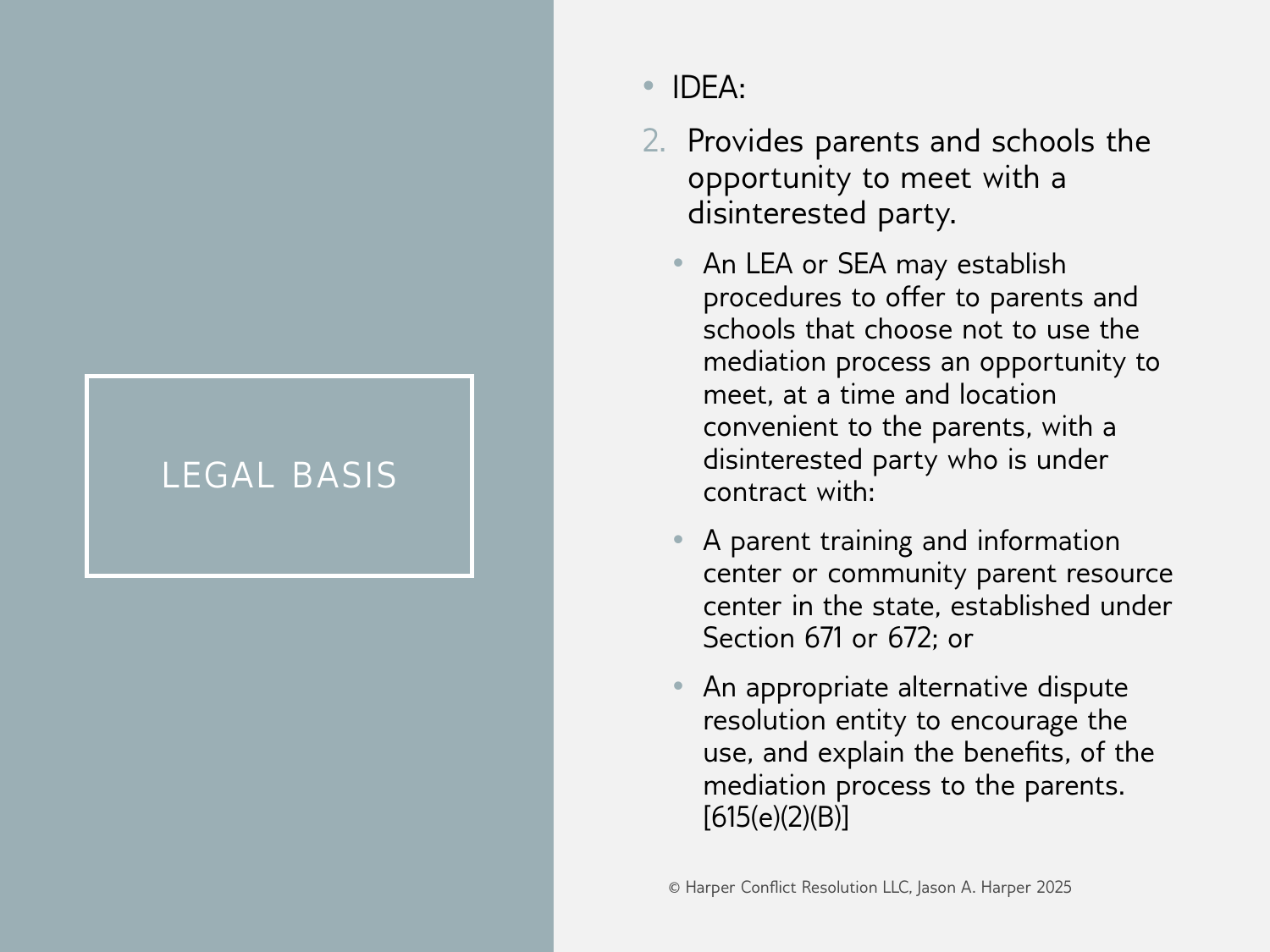

IDEA:
Provides parents and schools the opportunity to meet with a disinterested party.
An LEA or SEA may establish procedures to offer to parents and schools that choose not to use the mediation process an opportunity to meet, at a time and location convenient to the parents, with a disinterested party who is under contract with:
A parent training and information center or community parent resource center in the state, established under Section 671 or 672; or
An appropriate alternative dispute resolution entity to encourage the use, and explain the benefits, of the mediation process to the parents. [615(e)(2)(B)]

# Legal basis
© Harper Conflict Resolution LLC, Jason A. Harper 2025